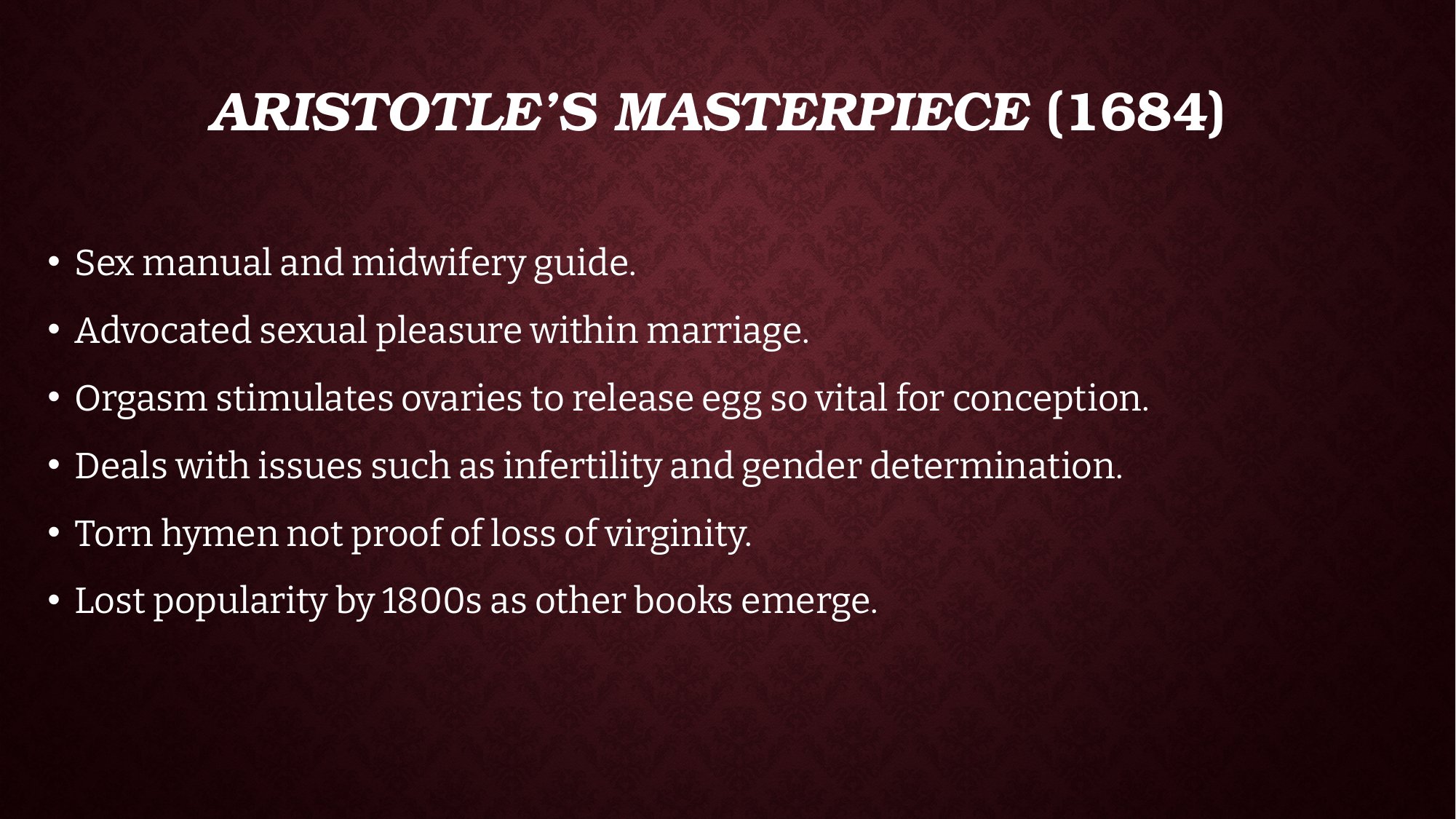

# Aristotle’s Masterpiece (1684)
Sex manual and midwifery guide.
Advocated sexual pleasure within marriage.
Orgasm stimulates ovaries to release egg so vital for conception.
Deals with issues such as infertility and gender determination.
Torn hymen not proof of loss of virginity.
Lost popularity by 1800s as other books emerge.